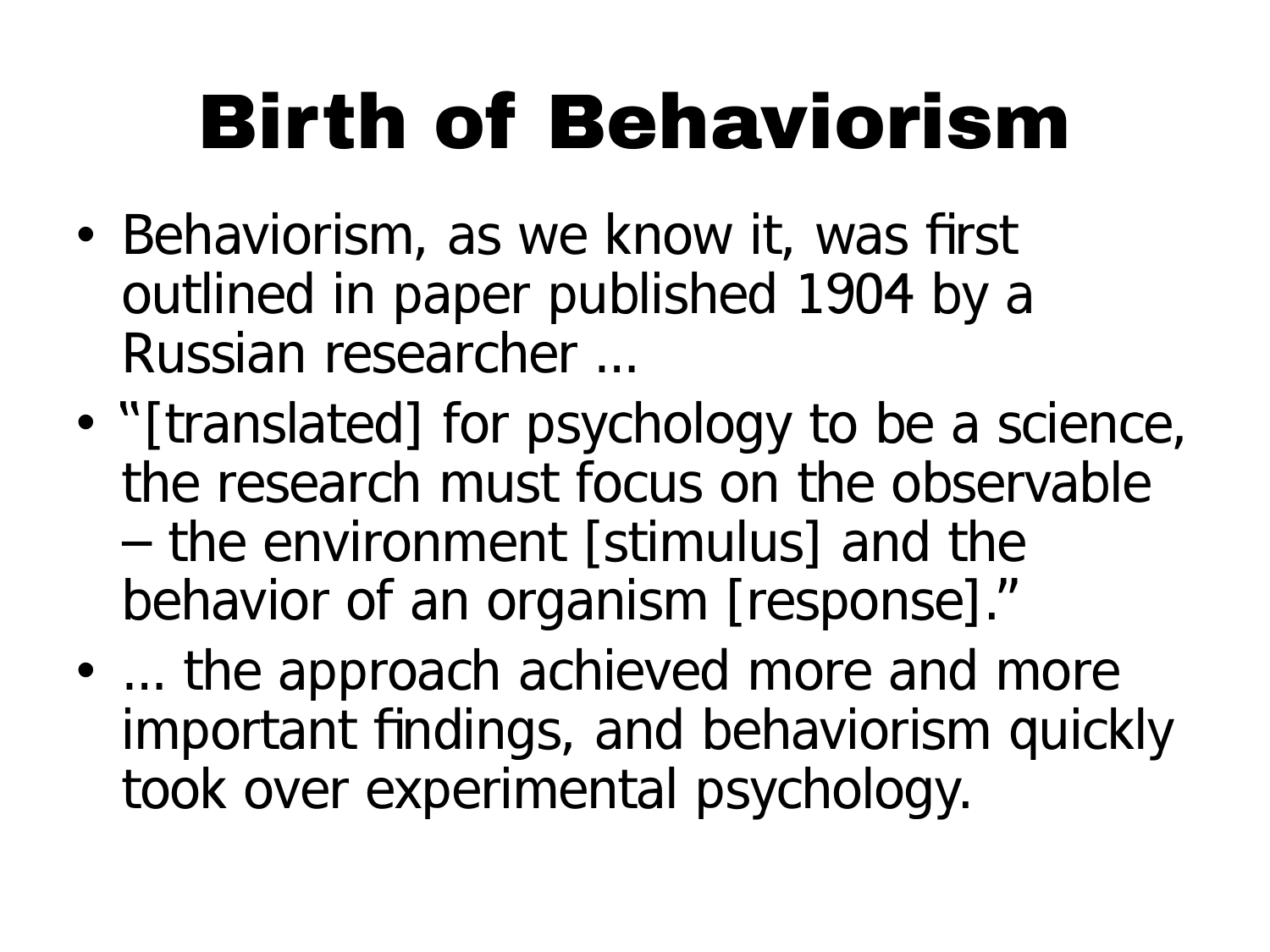

# Birth of Behaviorism
Behaviorism, as we know it, was first  outlined in paper published 1904 by a Russian researcher …
“[translated] for psychology to be a science, the research must focus on the observable – the environment [stimulus] and the behavior of an organism [response].”
… the approach achieved more and more important findings, and behaviorism quickly took over experimental psychology.